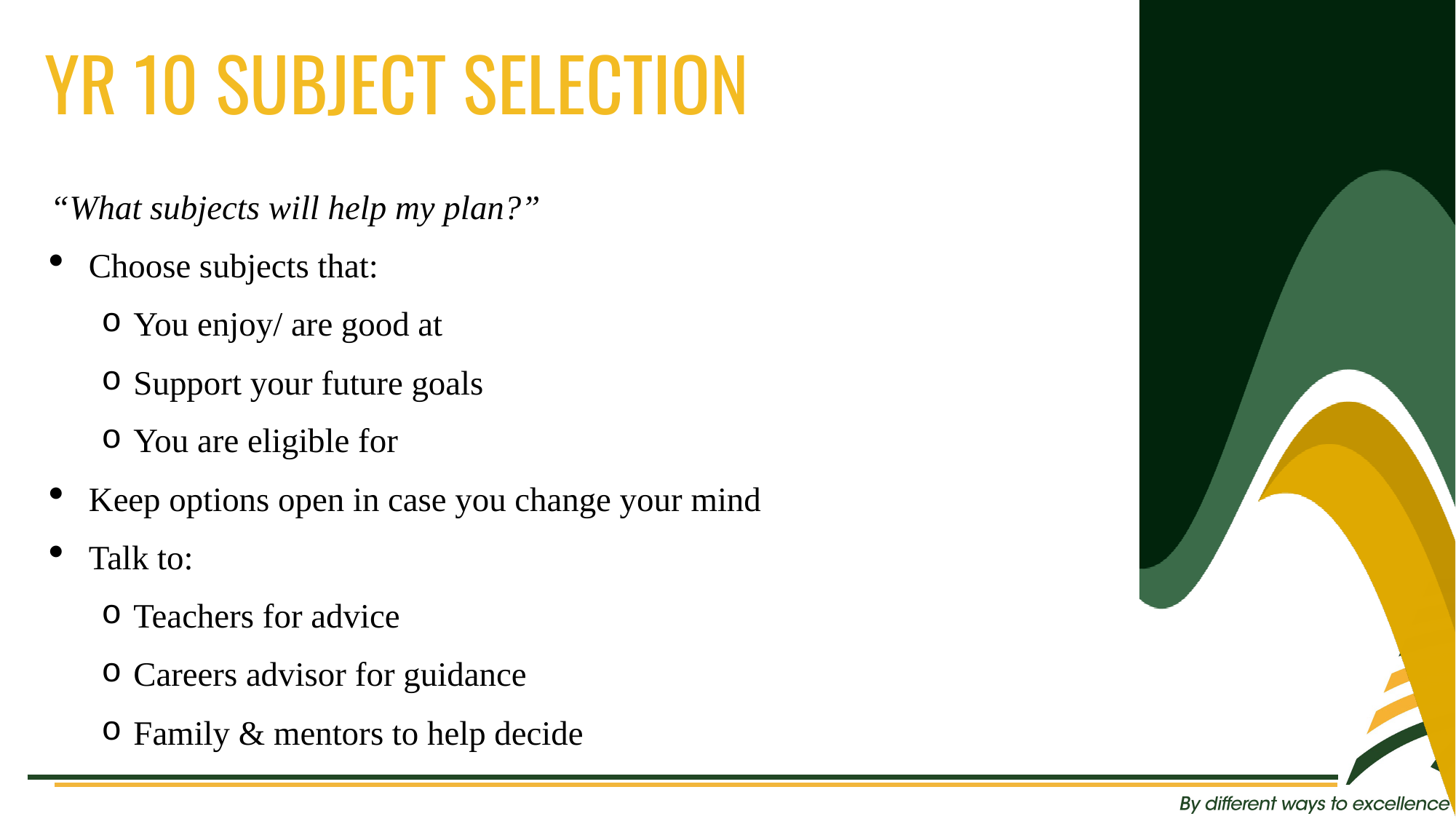

YR 10 SUBJECT SELECTION
“What subjects will help my plan?”
Choose subjects that:
You enjoy/ are good at
Support your future goals
You are eligible for
Keep options open in case you change your mind
Talk to:
Teachers for advice
Careers advisor for guidance
Family & mentors to help decide